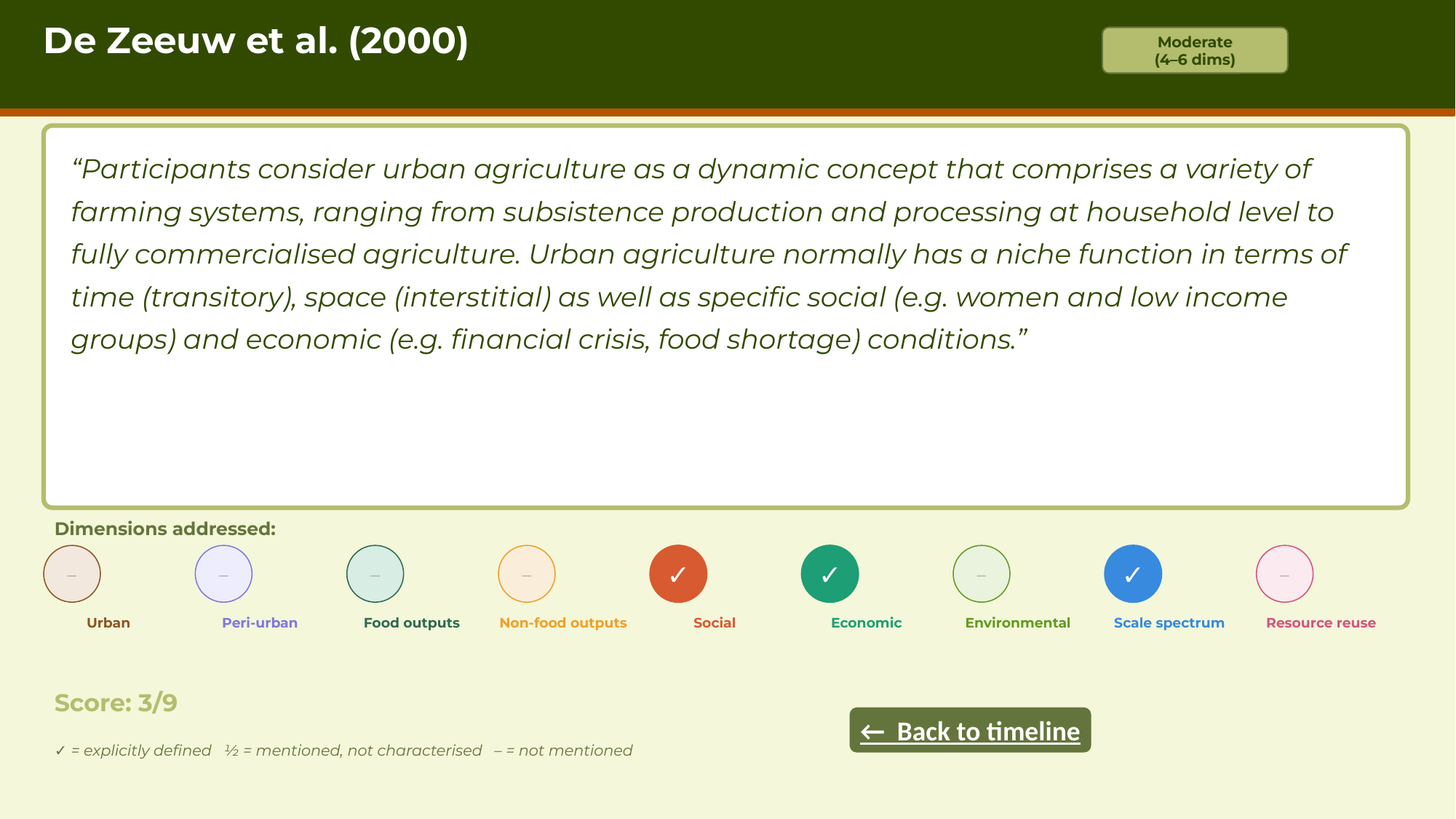

De Zeeuw et al. (2000)
Moderate
(4–6 dims)

“Participants consider urban agriculture as a dynamic concept that comprises a variety of farming systems, ranging from subsistence production and processing at household level to fully commercialised agriculture. Urban agriculture normally has a niche function in terms of time (transitory), space (interstitial) as well as specific social (e.g. women and low income groups) and economic (e.g. financial crisis, food shortage) conditions.”
Dimensions addressed:

–

–

–

–

✓

✓

–

✓

–
Urban
Peri-urban
Food outputs
Non-food outputs
Social
Economic
Environmental
Scale spectrum
Resource reuse
Score: 3/9

←  Back to timeline
✓ = explicitly defined   ½ = mentioned, not characterised   – = not mentioned